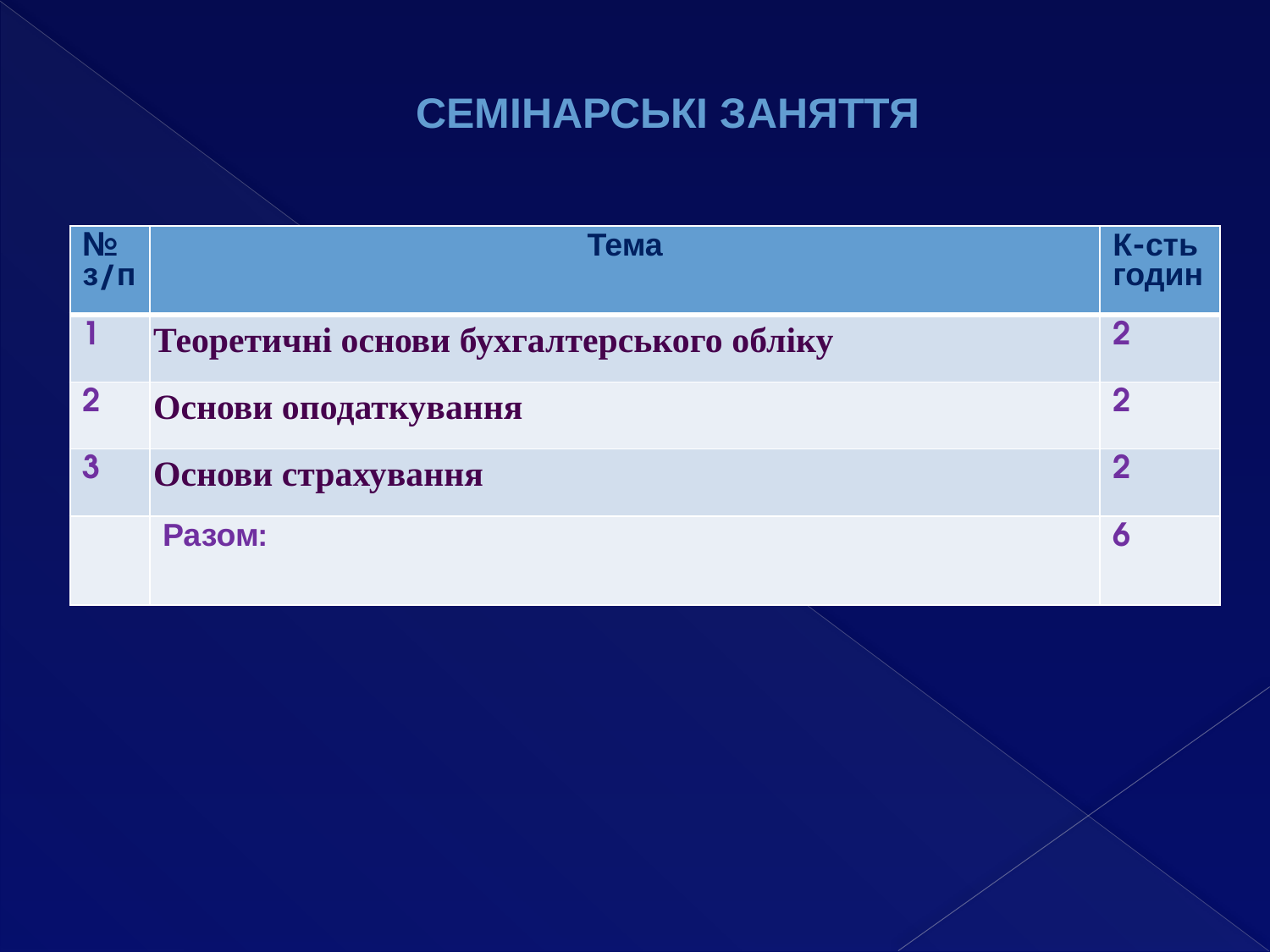

Семінарські заняття
| № з/п | Тема | К-сть годин |
| --- | --- | --- |
| 1 | Теоретичні основи бухгалтерського обліку | 2 |
| 2 | Основи оподаткування | 2 |
| 3 | Основи страхування | 2 |
|  | Разом: | 6 |
|  |
| --- |